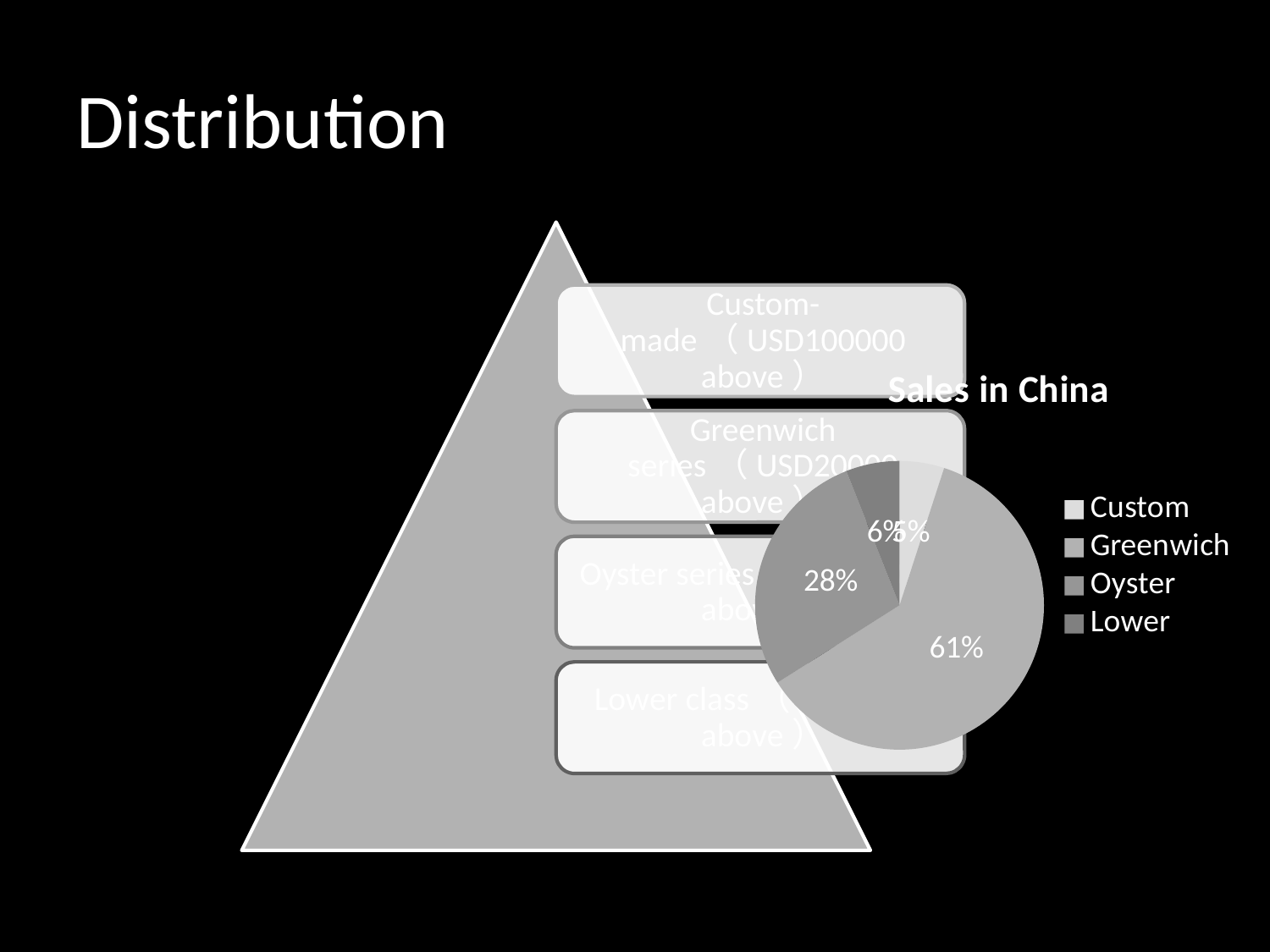

# Distribution
Custom-made（USD100000 above）
Greenwich series（USD20000 above）
Oyster series（USD10000 above）
Lower class（USD 5000 above）

### Chart:

| Category | Sales in China |
|---|---|
| Custom | 0.05 |
| Greenwich | 0.61 |
| Oyster | 0.28 |
| Lower | 0.06 |